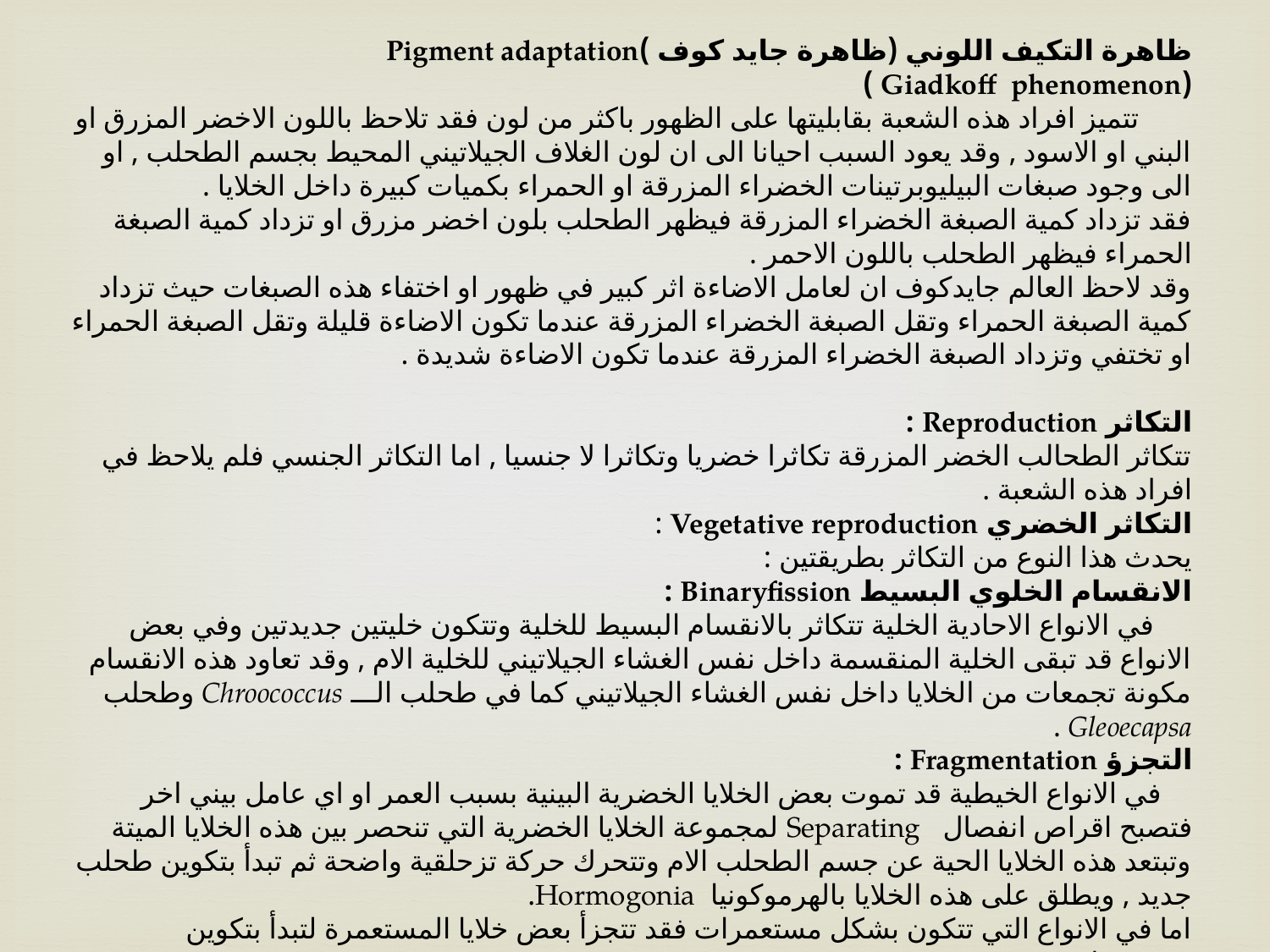

ظاهرة التكيف اللوني (ظاهرة جايد كوف )Pigment adaptation
(Giadkoff  phenomenon )
       تتميز افراد هذه الشعبة بقابليتها على الظهور باكثر من لون فقد تلاحظ باللون الاخضر المزرق او البني او الاسود , وقد يعود السبب احيانا الى ان لون الغلاف الجيلاتيني المحيط بجسم الطحلب , او الى وجود صبغات البيليوبرتينات الخضراء المزرقة او الحمراء بكميات كبيرة داخل الخلايا .
فقد تزداد كمية الصبغة الخضراء المزرقة فيظهر الطحلب بلون اخضر مزرق او تزداد كمية الصبغة الحمراء فيظهر الطحلب باللون الاحمر .
وقد لاحظ العالم جايدكوف ان لعامل الاضاءة اثر كبير في ظهور او اختفاء هذه الصبغات حيث تزداد كمية الصبغة الحمراء وتقل الصبغة الخضراء المزرقة عندما تكون الاضاءة قليلة وتقل الصبغة الحمراء او تختفي وتزداد الصبغة الخضراء المزرقة عندما تكون الاضاءة شديدة .

التكاثر Reproduction :
تتكاثر الطحالب الخضر المزرقة تكاثرا خضريا وتكاثرا لا جنسيا , اما التكاثر الجنسي فلم يلاحظ في افراد هذه الشعبة .
التكاثر الخضري Vegetative reproduction :
يحدث هذا النوع من التكاثر بطريقتين :
الانقسام الخلوي البسيط Binaryfission :
     في الانواع الاحادية الخلية تتكاثر بالانقسام البسيط للخلية وتتكون خليتين جديدتين وفي بعض الانواع قد تبقى الخلية المنقسمة داخل نفس الغشاء الجيلاتيني للخلية الام , وقد تعاود هذه الانقسام مكونة تجمعات من الخلايا داخل نفس الغشاء الجيلاتيني كما في طحلب الـــ Chroococcus وطحلب Gleoecapsa .
التجزؤ Fragmentation :
    في الانواع الخيطية قد تموت بعض الخلايا الخضرية البينية بسبب العمر او اي عامل بيني اخر فتصبح اقراص انفصال   Separating لمجموعة الخلايا الخضرية التي تنحصر بين هذه الخلايا الميتة وتبتعد هذه الخلايا الحية عن جسم الطحلب الام وتتحرك حركة تزحلقية واضحة ثم تبدأ بتكوين طحلب جديد , ويطلق على هذه الخلايا بالهرموكونيا  Hormogonia.
اما في الانواع التي تتكون بشكل مستعمرات فقد تتجزأ بعض خلايا المستعمرة لتبدأ بتكوين مستعمرات جديدة .